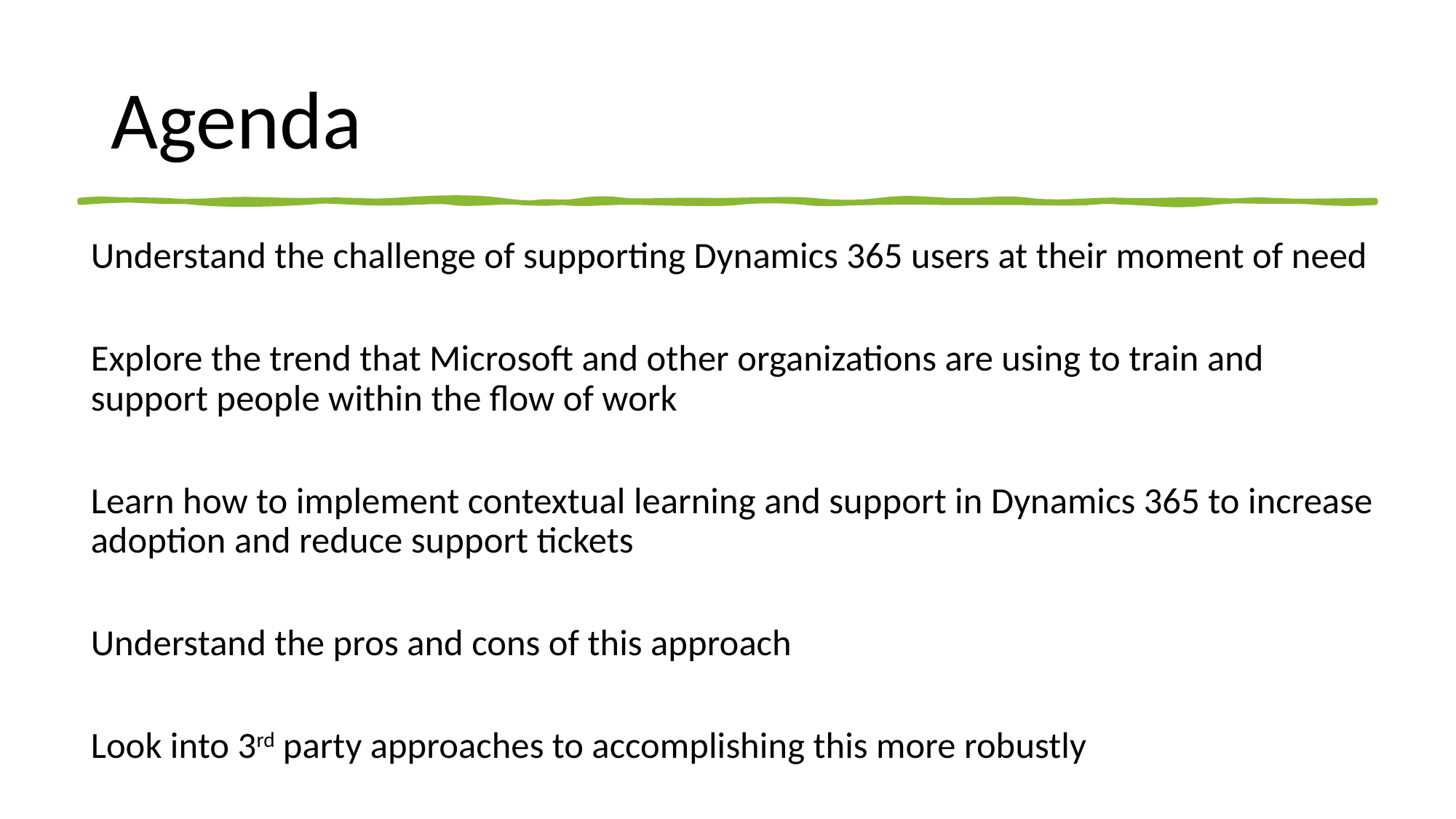

# Agenda

Understand the challenge of supporting Dynamics 365 users at their moment of need

Explore the trend that Microsoft and other organizations are using to train and support people within the flow of work

Learn how to implement contextual learning and support in Dynamics 365 to increase adoption and reduce support tickets

Understand the pros and cons of this approach

Look into 3rd party approaches to accomplishing this more robustly